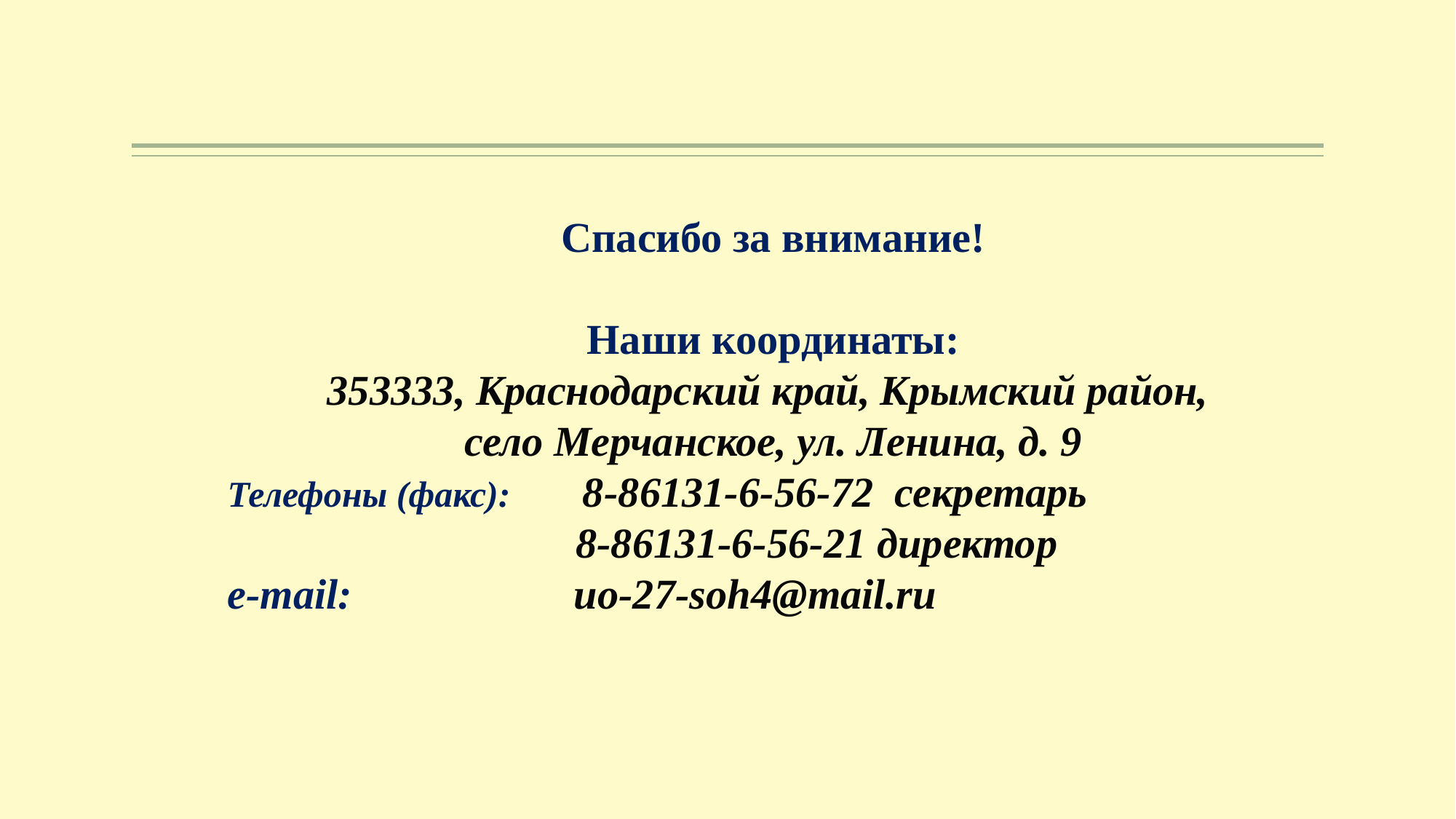

Спасибо за внимание!

Наши координаты:
353333, Краснодарский край, Крымский район,
село Мерчанское, ул. Ленина, д. 9
Телефоны (факс):       8-86131-6-56-72  секретарь
                                 8-86131-6-56-21 директор
е-mail:                     uo-27-soh4@mail.ru